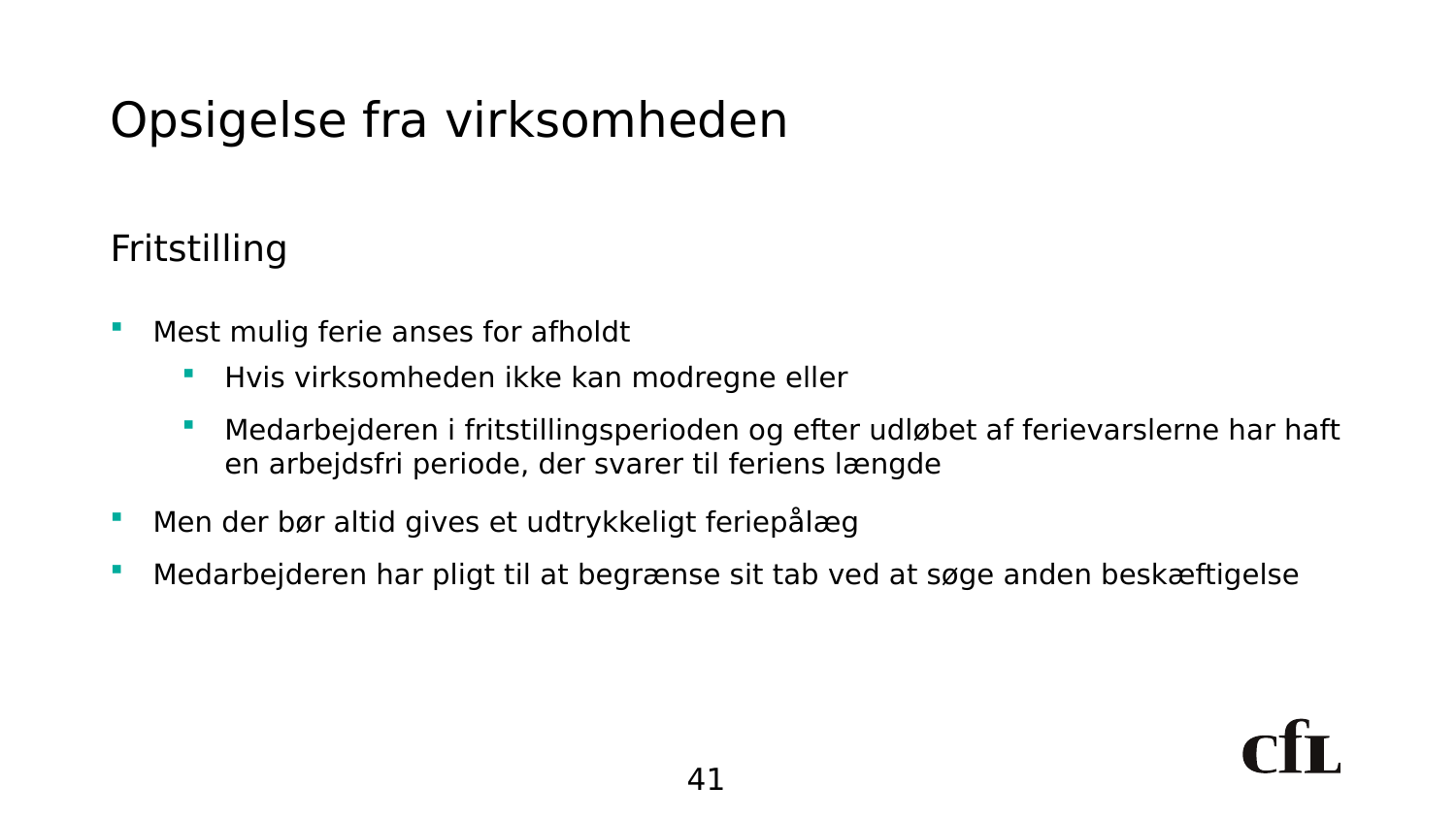

# Opsigelse fra virksomheden
Fritstilling

Mest mulig ferie anses for afholdt
Hvis virksomheden ikke kan modregne eller
Medarbejderen i fritstillingsperioden og efter udløbet af ferievarslerne har haft en arbejdsfri periode, der svarer til feriens længde
Men der bør altid gives et udtrykkeligt feriepålæg
Medarbejderen har pligt til at begrænse sit tab ved at søge anden beskæftigelse